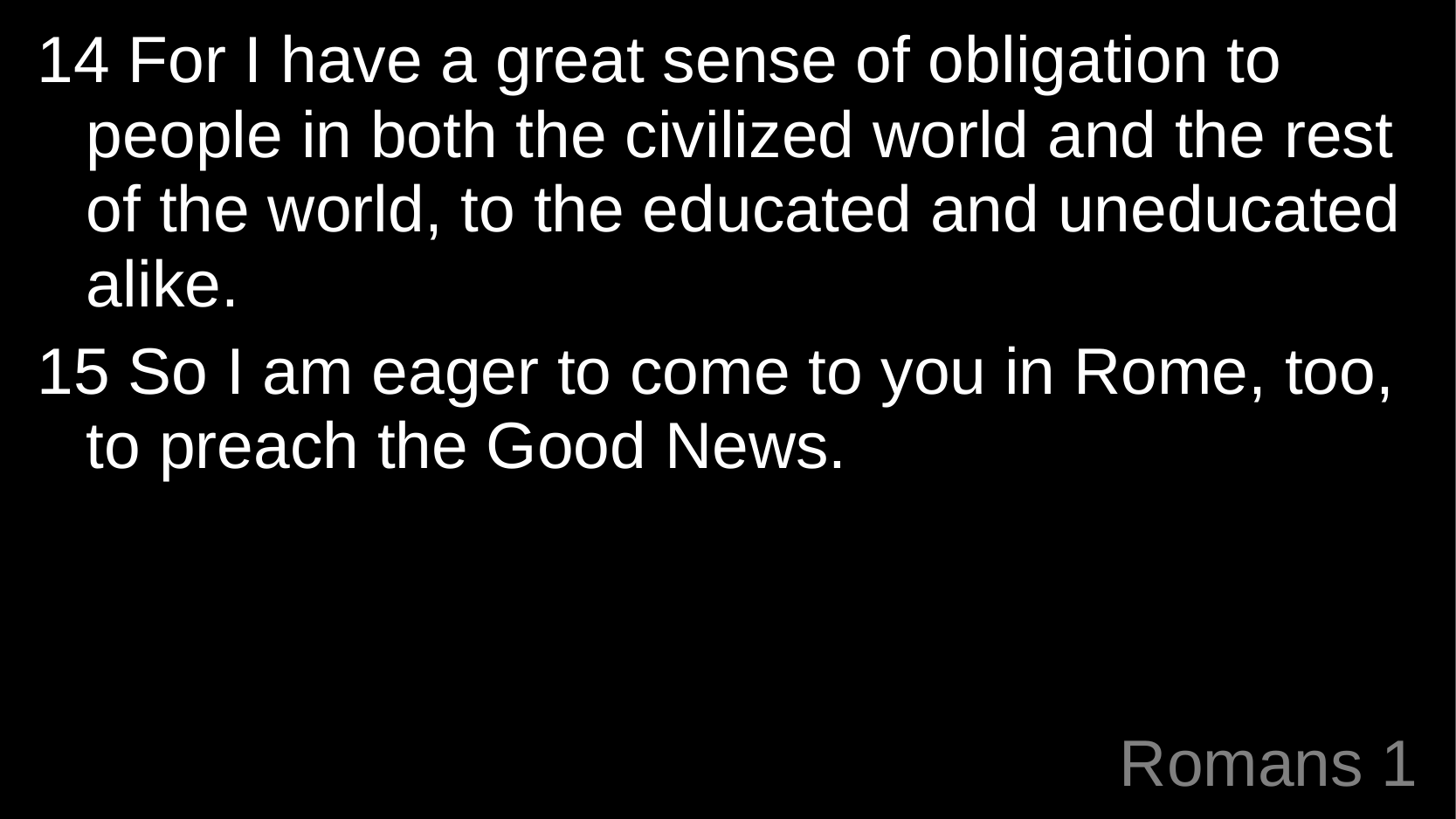

14 For I have a great sense of obligation to people in both the civilized world and the rest of the world, to the educated and uneducated alike.
15 So I am eager to come to you in Rome, too, to preach the Good News.
# Romans 1